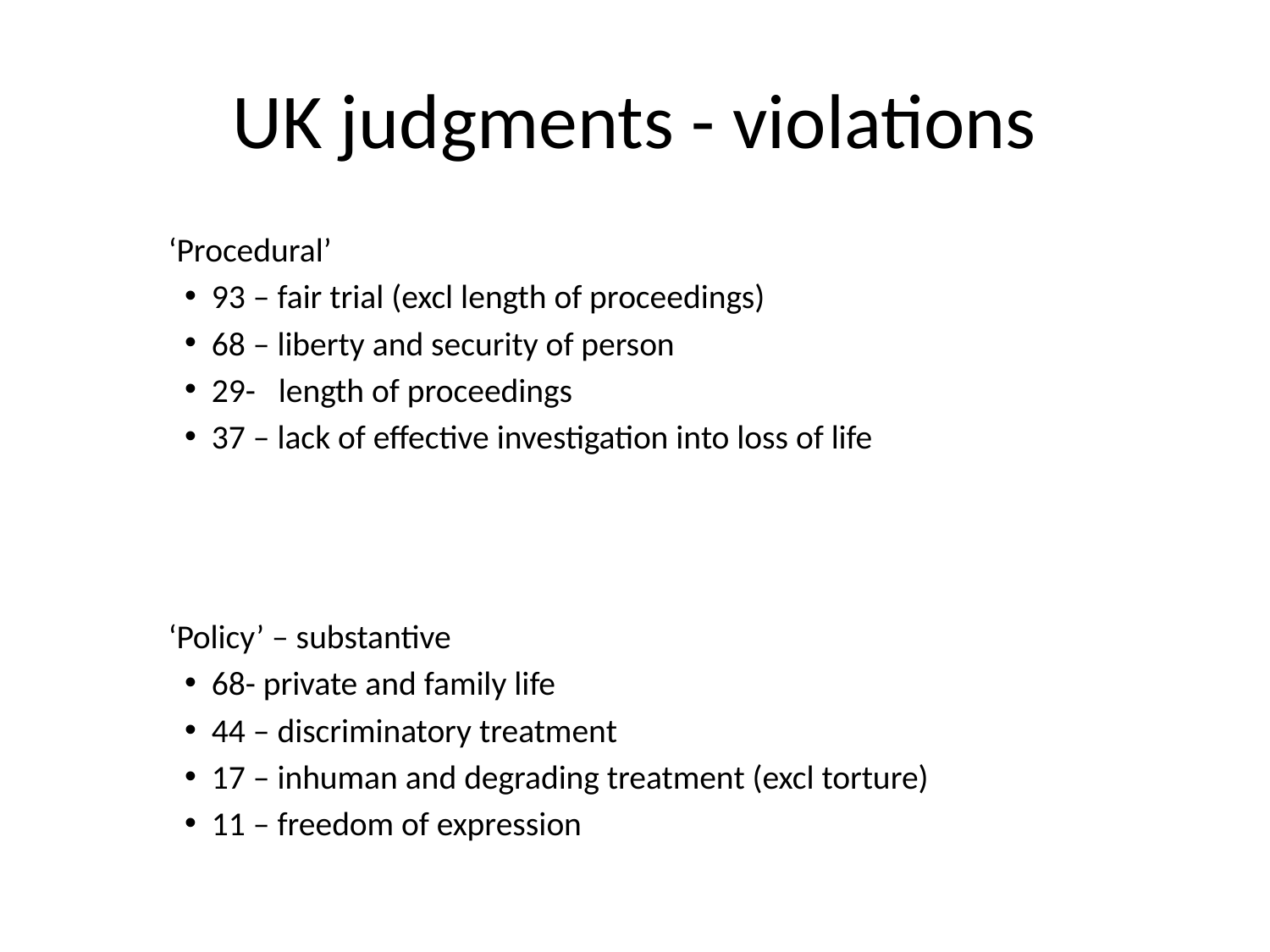

# UK judgments - violations
‘Procedural’
93 – fair trial (excl length of proceedings)
68 – liberty and security of person
29-   length of proceedings
37 – lack of effective investigation into loss of life

‘Policy’ – substantive
68- private and family life
44 – discriminatory treatment
17 – inhuman and degrading treatment (excl torture)
11 – freedom of expression